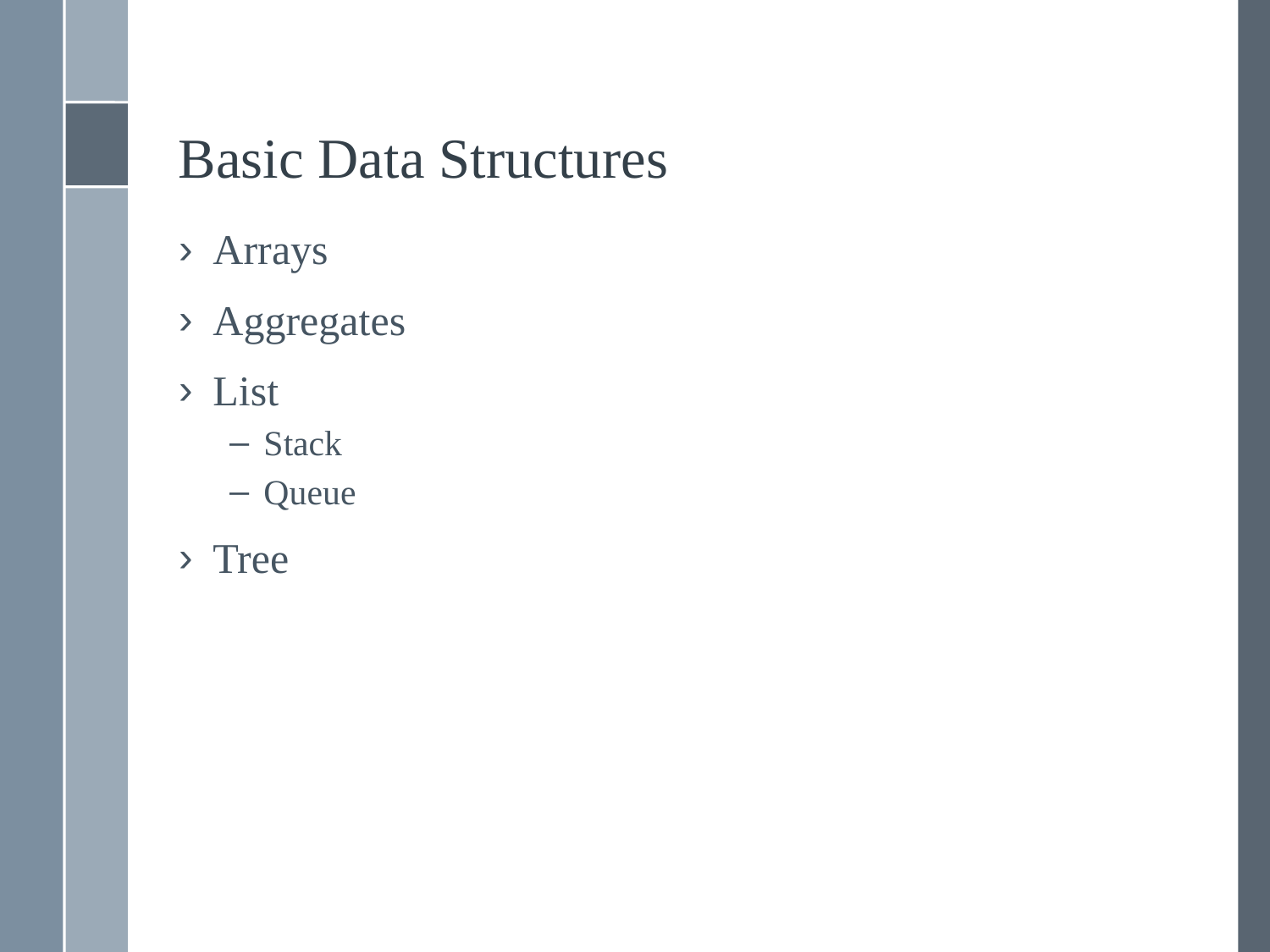

Basic Data Structures
Arrays
Aggregates
List
Stack
Queue
Tree